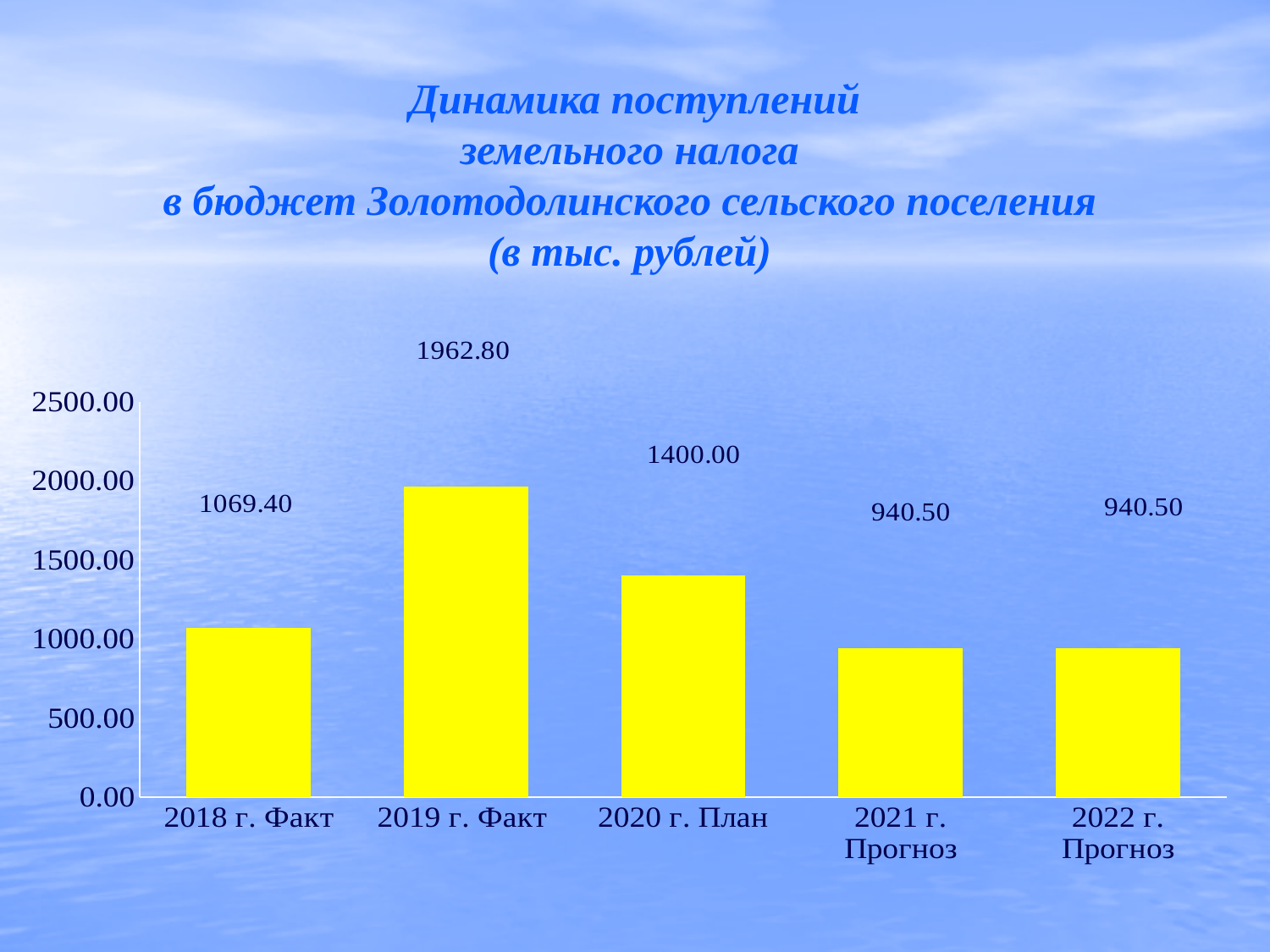

# Динамика поступлений земельного налога в бюджет Золотодолинского сельского поселения (в тыс. рублей)

### Chart

| Category | Столбец1 |
|---|---|
| 2018 г. Факт | 1069.4 |
| 2019 г. Факт  | 1962.8 |
| 2020 г. План | 1400.0 |
| 2021 г. Прогноз | 940.5 |
| 2022 г. Прогноз | 940.5 |